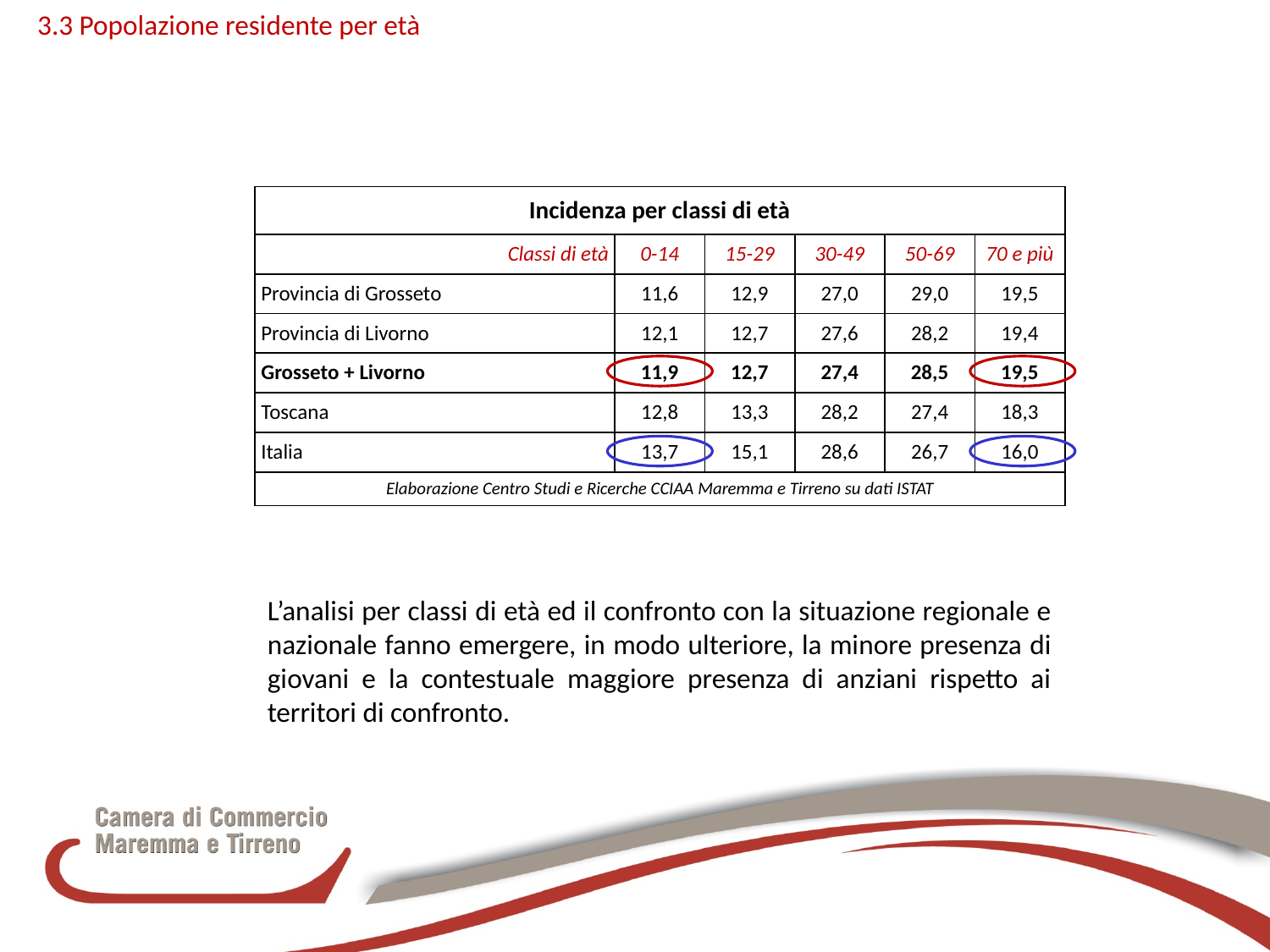

3.3 Popolazione residente per età
| Incidenza per classi di età |  |  |  |  |  |
| --- | --- | --- | --- | --- | --- |
| Classi di età | 0-14 | 15-29 | 30-49 | 50-69 | 70 e più |
| Provincia di Grosseto | 11,6 | 12,9 | 27,0 | 29,0 | 19,5 |
| Provincia di Livorno | 12,1 | 12,7 | 27,6 | 28,2 | 19,4 |
| Grosseto + Livorno | 11,9 | 12,7 | 27,4 | 28,5 | 19,5 |
| Toscana | 12,8 | 13,3 | 28,2 | 27,4 | 18,3 |
| Italia | 13,7 | 15,1 | 28,6 | 26,7 | 16,0 |
| Elaborazione Centro Studi e Ricerche CCIAA Maremma e Tirreno su dati ISTAT |  |  |  |  |  |

L’analisi per classi di età ed il confronto con la situazione regionale e nazionale fanno emergere, in modo ulteriore, la minore presenza di giovani e la contestuale maggiore presenza di anziani rispetto ai territori di confronto.